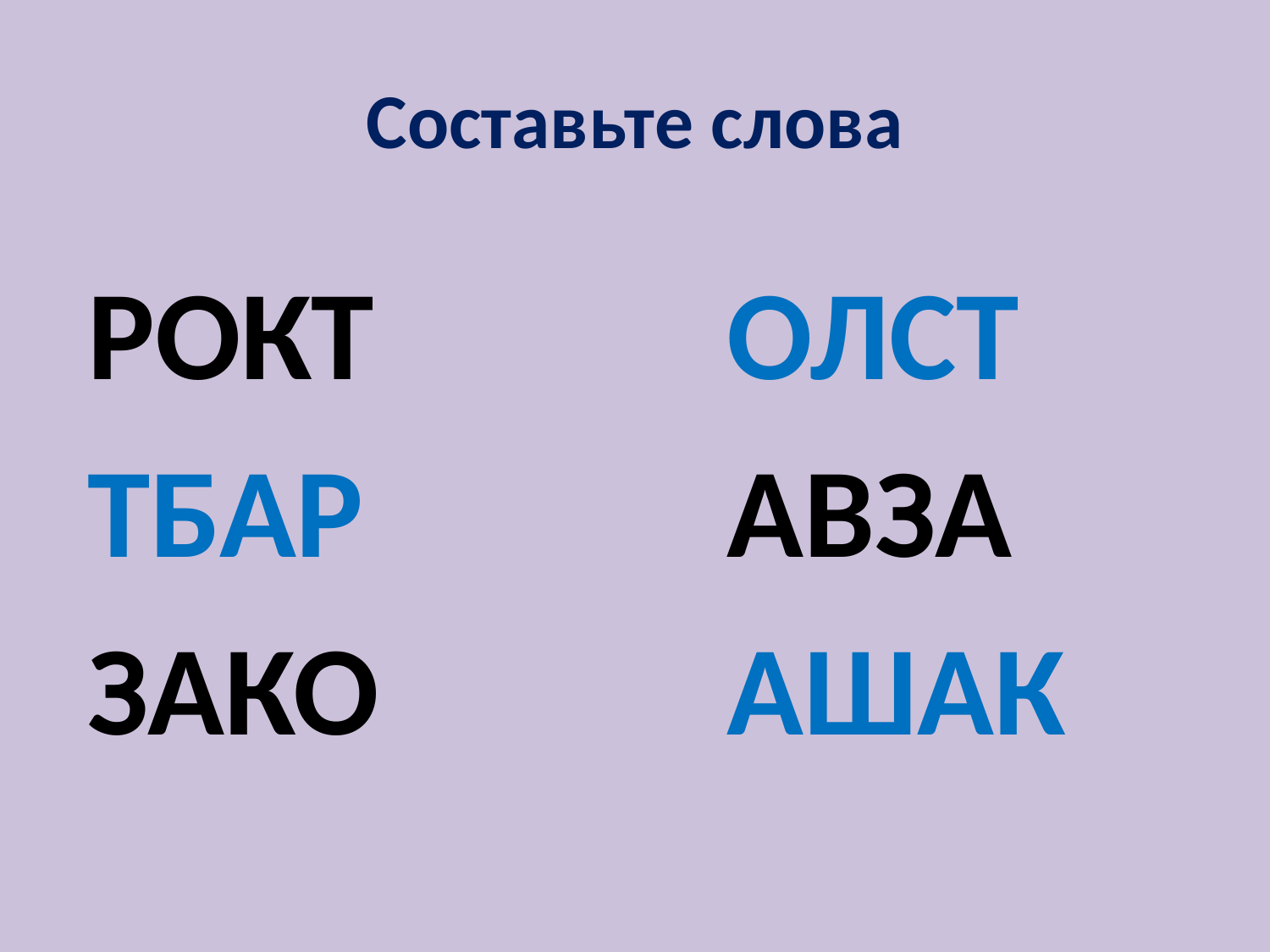

# Составьте слова
РОКТ
ТБАР
ЗАКО

   ОЛСТ
   АВЗА
   АШАК